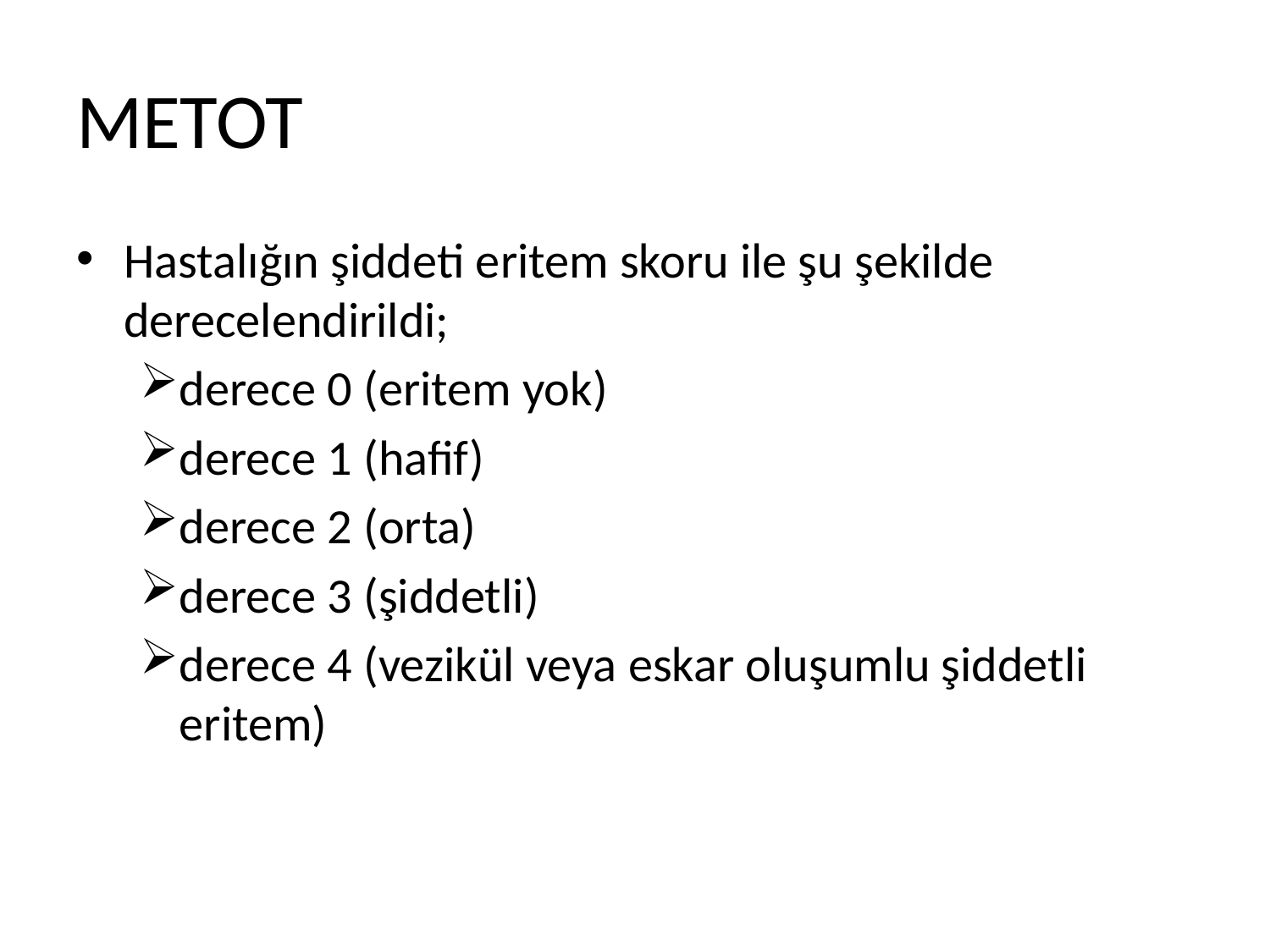

# METOT
Hastalığın şiddeti eritem skoru ile şu şekilde derecelendirildi;
derece 0 (eritem yok)
derece 1 (hafif)
derece 2 (orta)
derece 3 (şiddetli)
derece 4 (vezikül veya eskar oluşumlu şiddetli eritem)